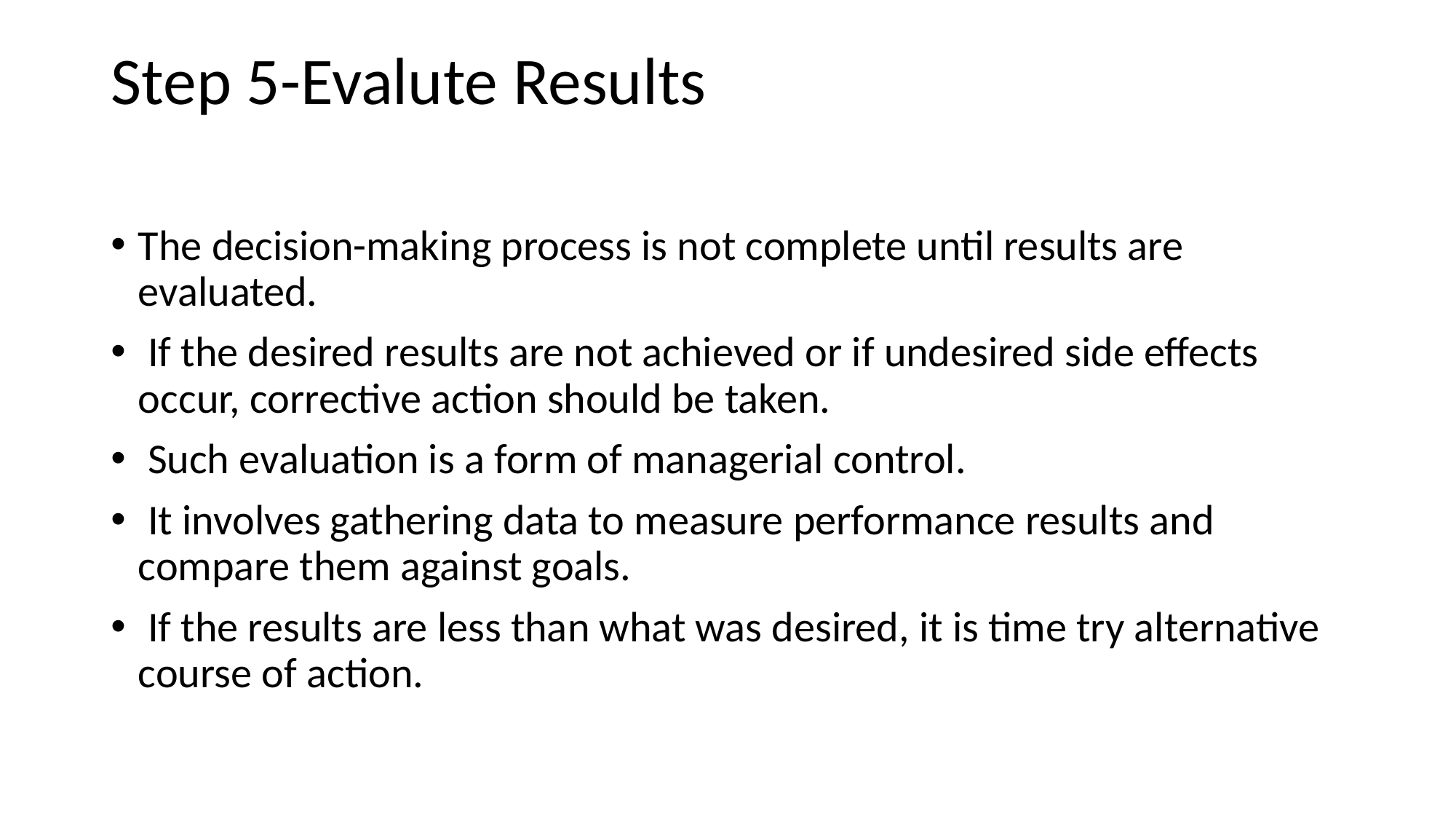

# Step 5-Evalute Results
The decision-making process is not complete until results are evaluated.
 If the desired results are not achieved or if undesired side effects occur, corrective action should be taken.
 Such evaluation is a form of managerial control.
 It involves gathering data to measure performance results and compare them against goals.
 If the results are less than what was desired, it is time try alternative course of action.